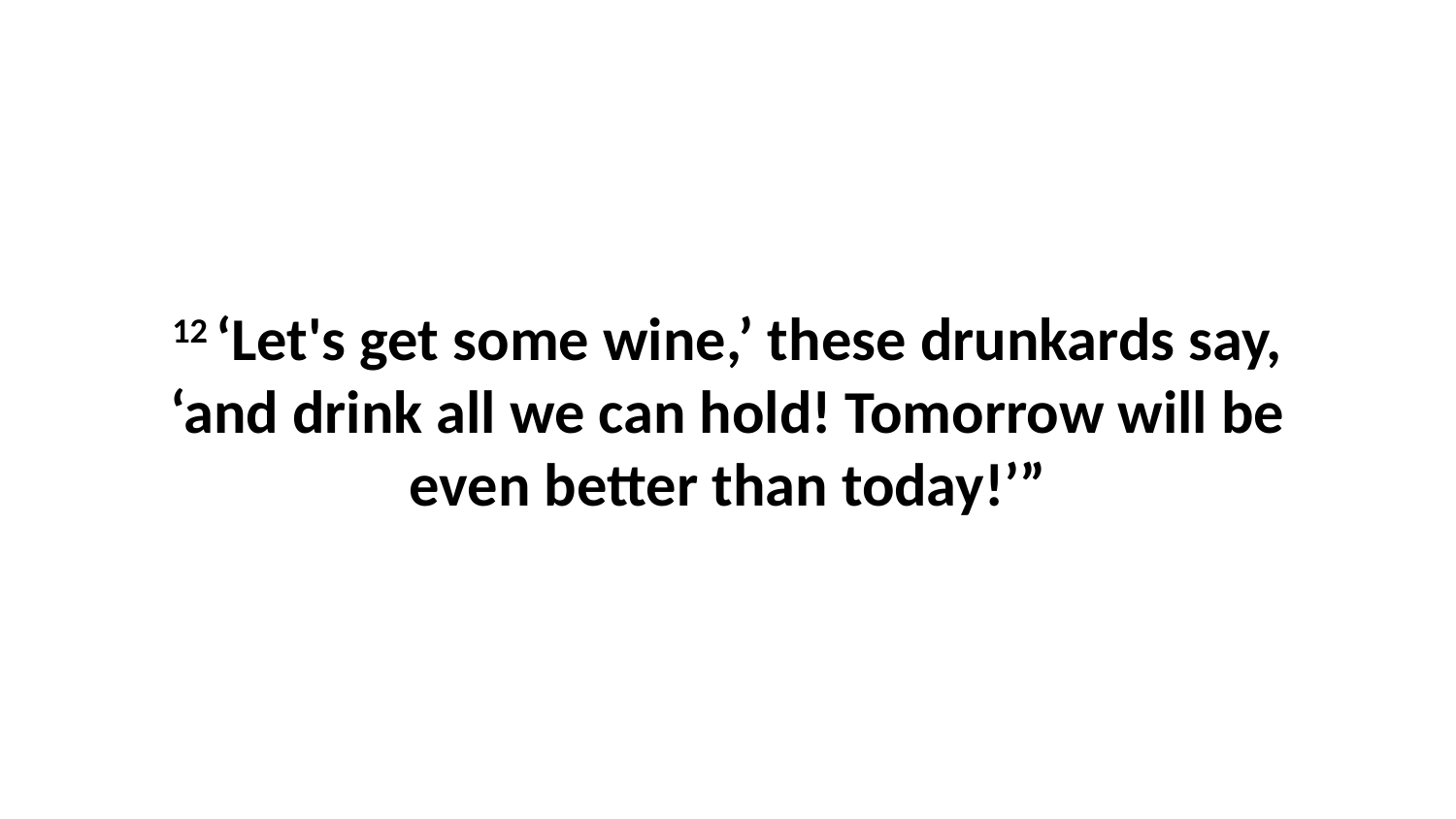

12 ‘Let's get some wine,’ these drunkards say, ‘and drink all we can hold! Tomorrow will be even better than today!’”